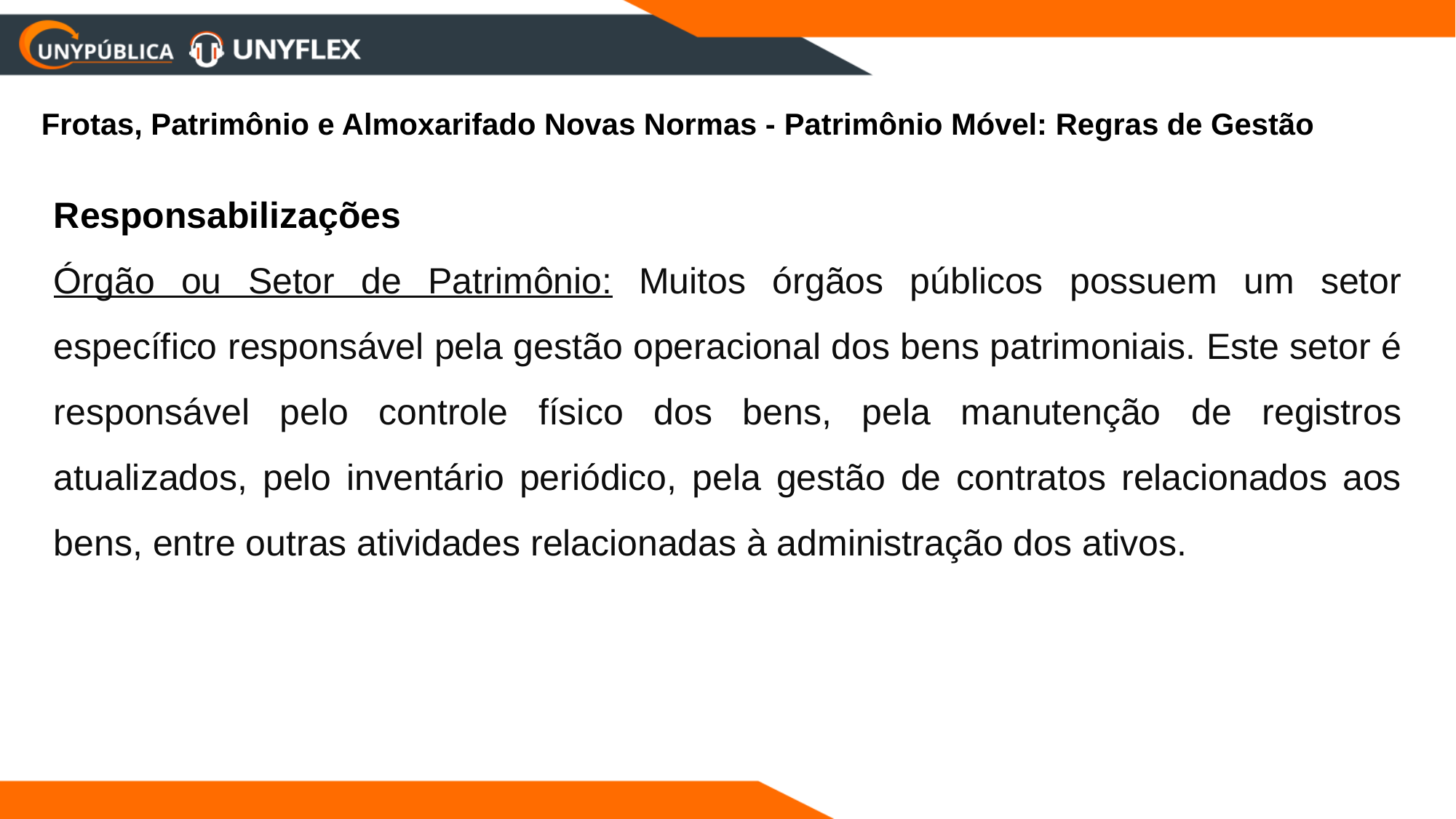

Frotas, Patrimônio e Almoxarifado Novas Normas - Patrimônio Móvel: Regras de Gestão
Responsabilizações
Órgão ou Setor de Patrimônio: Muitos órgãos públicos possuem um setor específico responsável pela gestão operacional dos bens patrimoniais. Este setor é responsável pelo controle físico dos bens, pela manutenção de registros atualizados, pelo inventário periódico, pela gestão de contratos relacionados aos bens, entre outras atividades relacionadas à administração dos ativos.